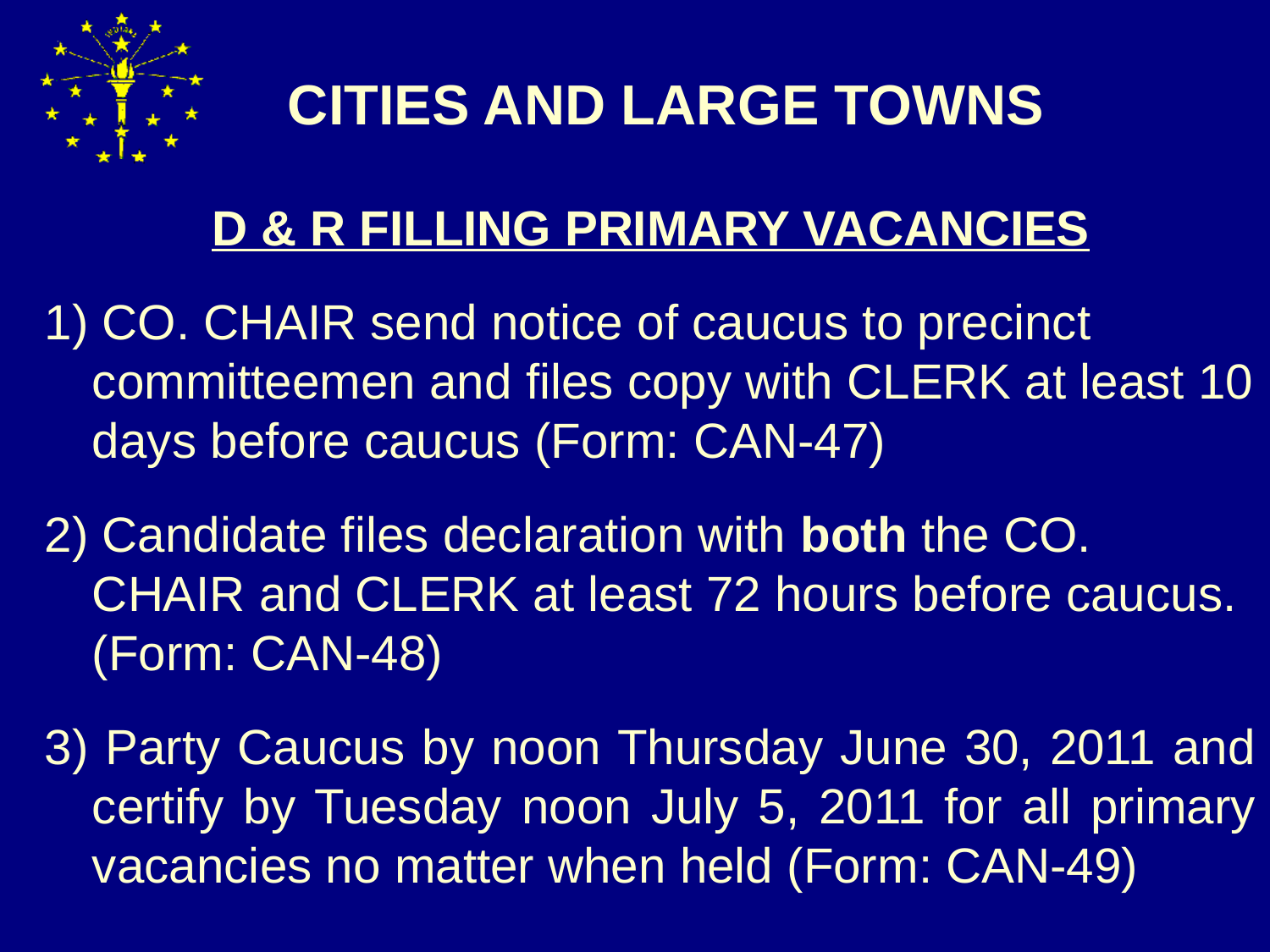

# CITIES AND LARGE TOWNS
D & R FILLING PRIMARY VACANCIES

1) CO. CHAIR send notice of caucus to precinct committeemen and files copy with CLERK at least 10 days before caucus (Form: CAN-47)

2) Candidate files declaration with both the CO. CHAIR and CLERK at least 72 hours before caucus. (Form: CAN-48)

3) Party Caucus by noon Thursday June 30, 2011 and certify by Tuesday noon July 5, 2011 for all primary vacancies no matter when held (Form: CAN-49)